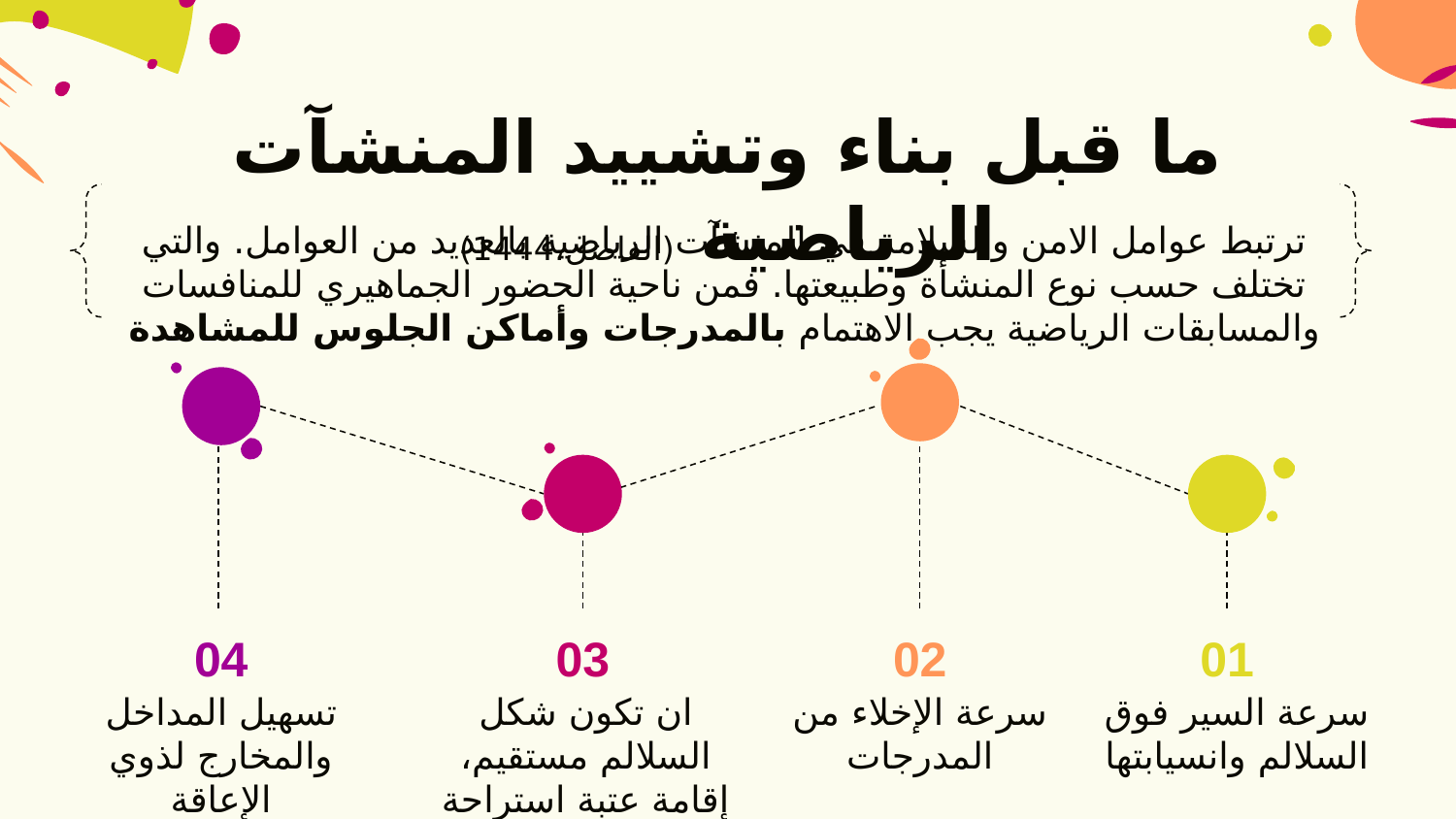

# ما قبل بناء وتشييد المنشآت الرياضية (الفاضل،1444)

ترتبط عوامل الامن والسلامة في المنشآت الرياضية بالعديد من العوامل. والتي تختلف حسب نوع المنشأة وطبيعتها. فمن ناحية الحضور الجماهيري للمنافسات والمسابقات الرياضية يجب الاهتمام بالمدرجات وأماكن الجلوس للمشاهدة

04
03
02
01
تسهيل المداخل والمخارج لذوي الإعاقة
ان تكون شكل السلالم مستقيم، إقامة عتبة استراحة لكل 12 درجة
سرعة الإخلاء من المدرجات
سرعة السير فوق السلالم وانسيابتها